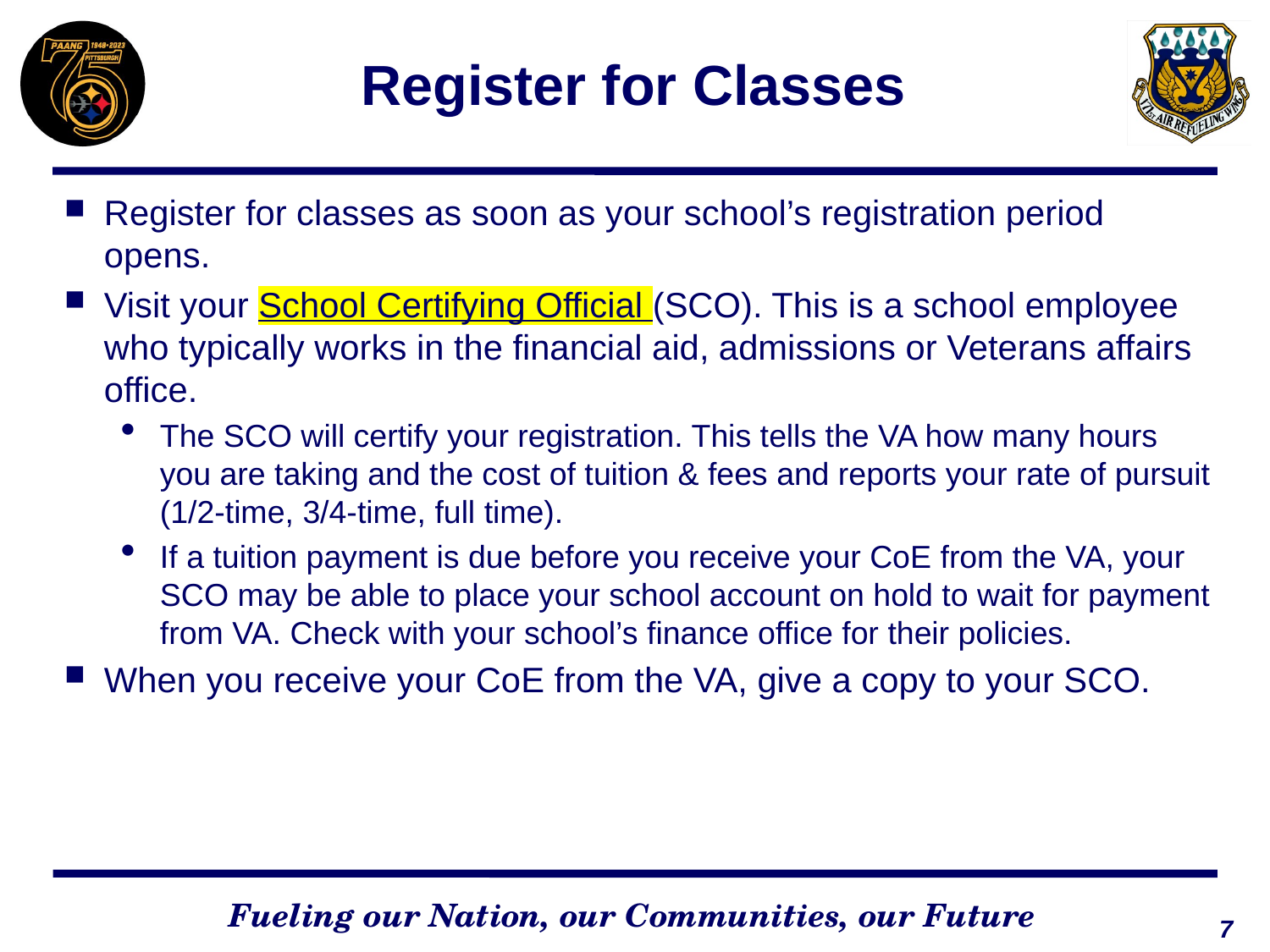

# Register for Classes
Register for classes as soon as your school’s registration period opens.
Visit your School Certifying Official (SCO). This is a school employee who typically works in the financial aid, admissions or Veterans affairs office.
The SCO will certify your registration. This tells the VA how many hours you are taking and the cost of tuition & fees and reports your rate of pursuit (1/2-time, 3/4-time, full time).
If a tuition payment is due before you receive your CoE from the VA, your SCO may be able to place your school account on hold to wait for payment from VA. Check with your school’s finance office for their policies.
When you receive your CoE from the VA, give a copy to your SCO.